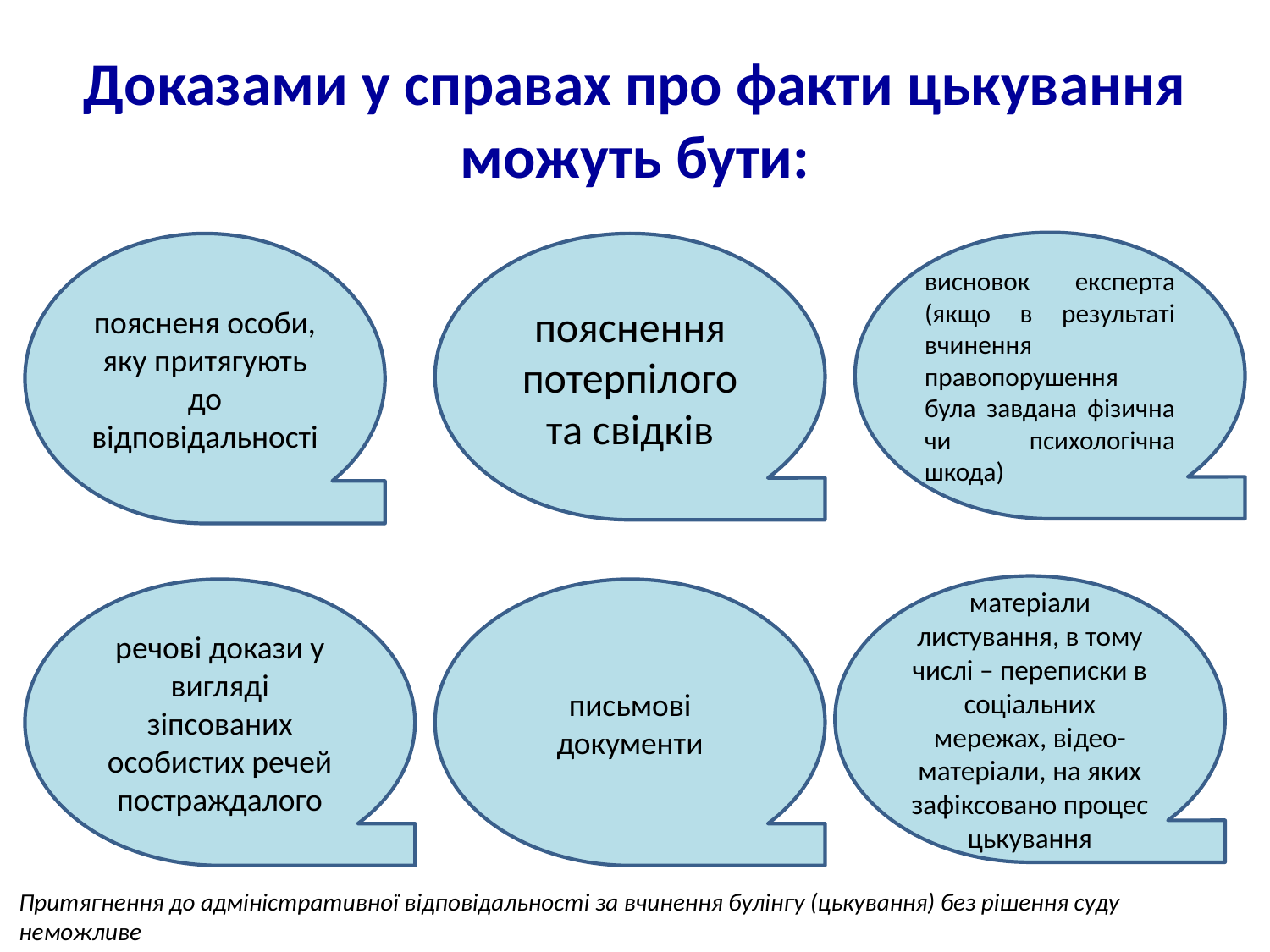

# Доказами у справах про факти цькування можуть бути:
висновок експерта (якщо в результаті вчинення правопорушення була завдана фізична чи психологічна шкода)
поясненя особи, яку притягують до відповідальності
пояснення потерпілого та свідків
матеріали листування, в тому числі – переписки в соціальних мережах, відео-матеріали, на яких зафіксовано процес цькування
речові докази у вигляді зіпсованих особистих речей постраждалого
письмові документи
Притягнення до адміністративної відповідальності за вчинення булінгу (цькування) без рішення суду неможливе